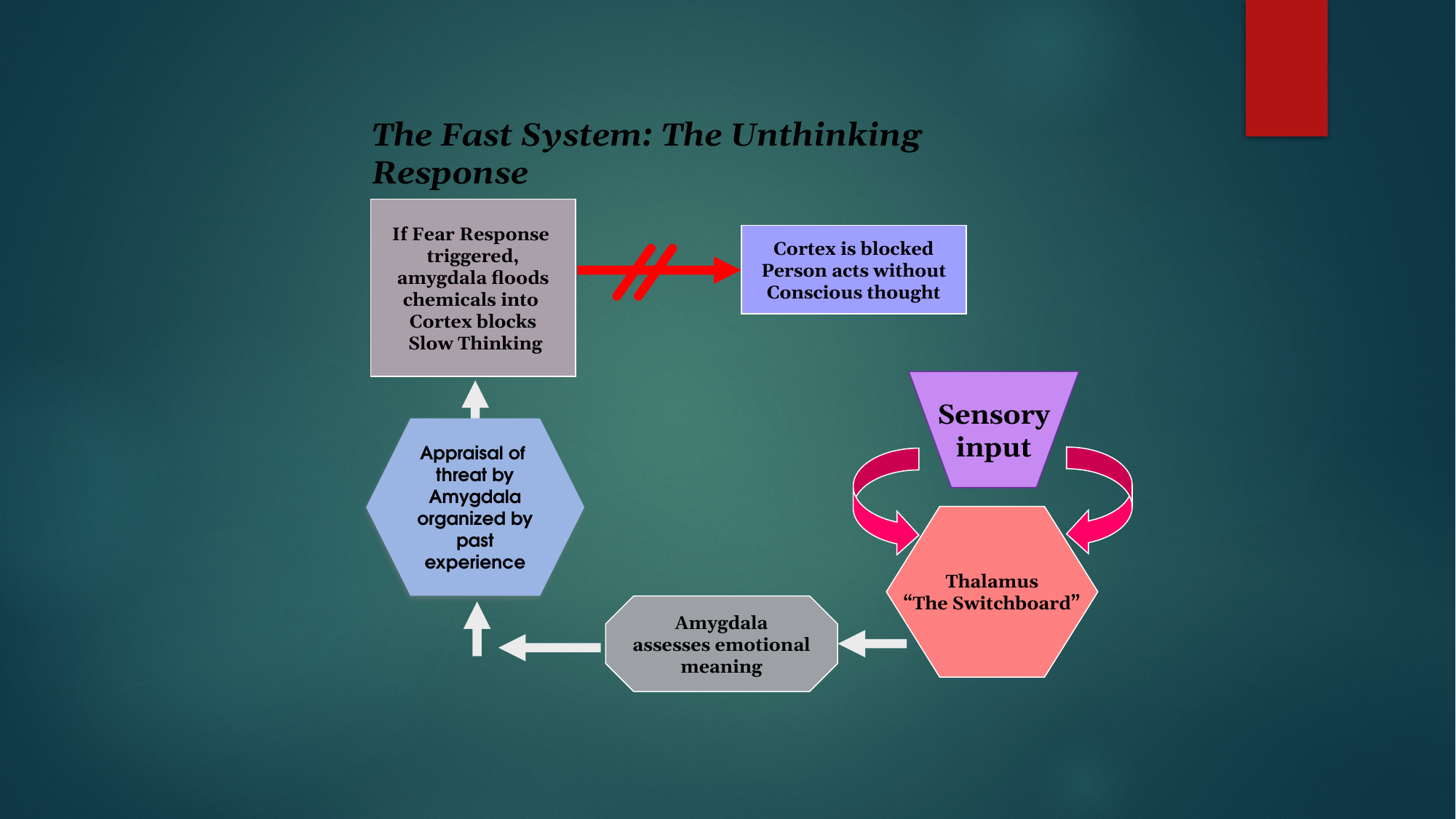

The Fast System: The Unthinking Response
If Fear Response
triggered,
amygdala floods
chemicals into
Cortex blocks
 Slow Thinking
Cortex is blocked
Person acts without
Conscious thought

Sensory
input

Appraisal of
threat by
Amygdala
organized by
past experience

Thalamus
“The Switchboard”
Amygdala
assesses emotional
meaning